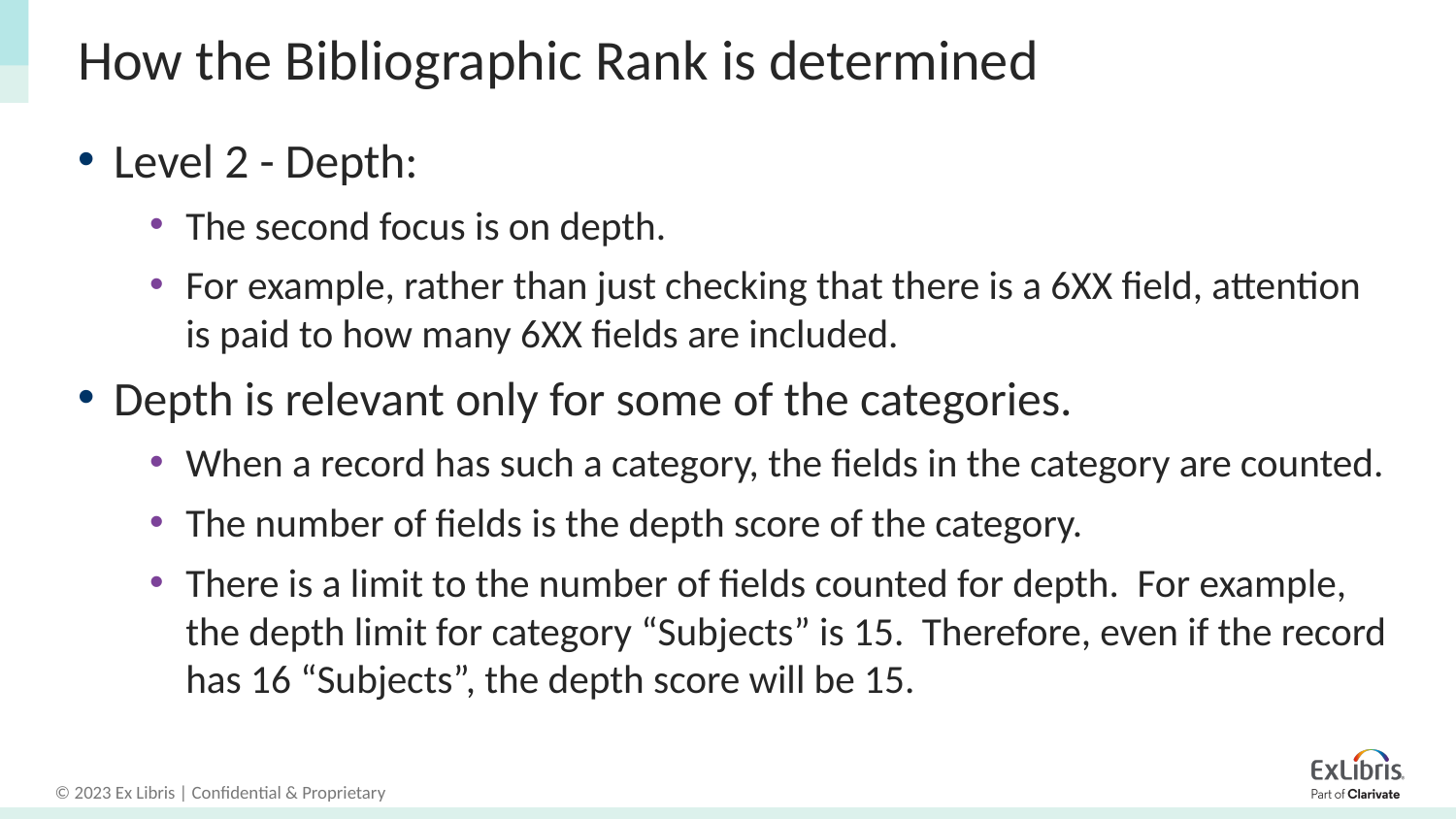

# How the Bibliographic Rank is determined
Level 2 - Depth:
The second focus is on depth.
For example, rather than just checking that there is a 6XX field, attention is paid to how many 6XX fields are included.
Depth is relevant only for some of the categories.
When a record has such a category, the fields in the category are counted.
The number of fields is the depth score of the category.
There is a limit to the number of fields counted for depth.  For example, the depth limit for category “Subjects” is 15.  Therefore, even if the record has 16 “Subjects”, the depth score will be 15.